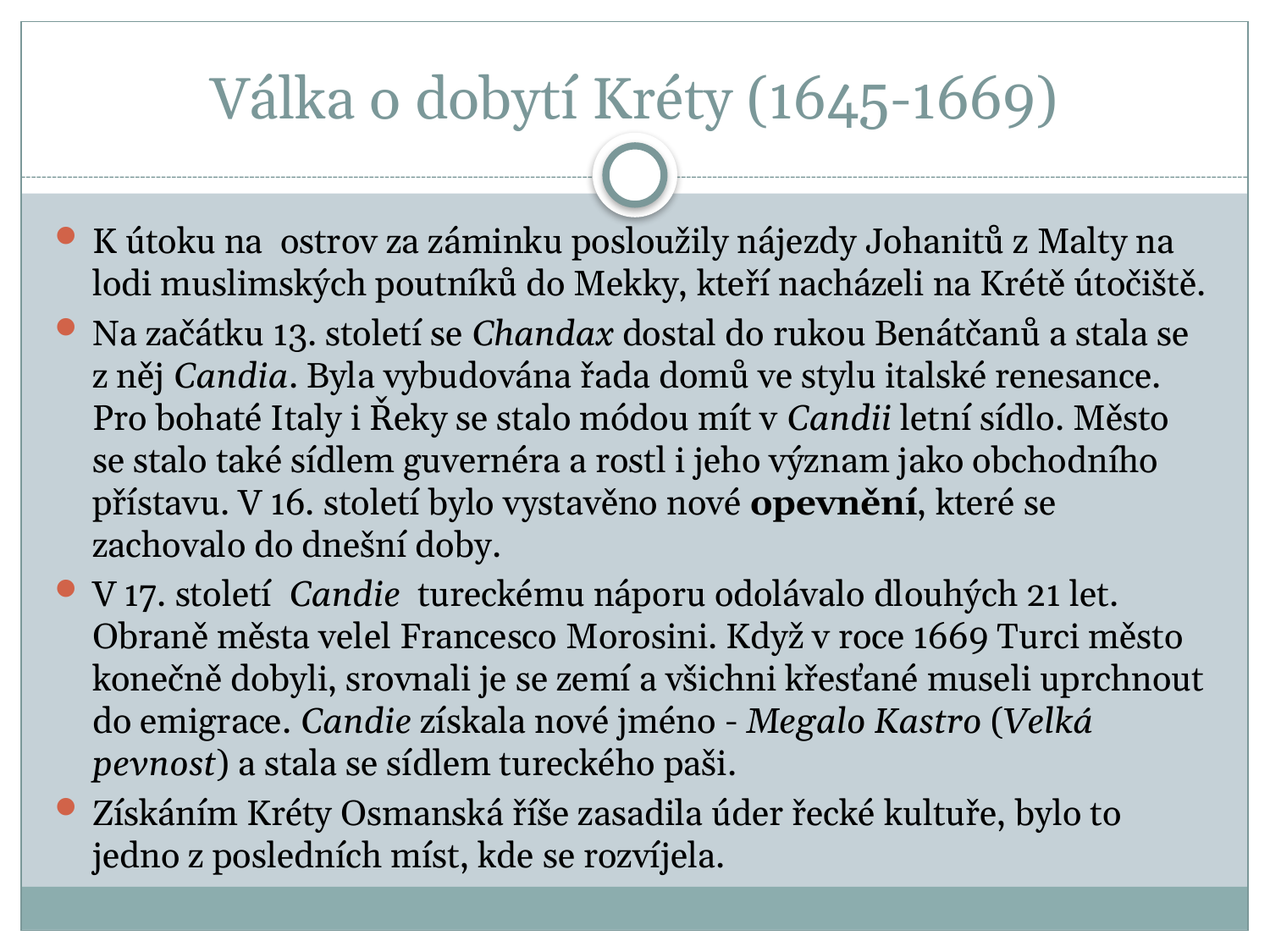

# Válka o dobytí Kréty (1645-1669)
K útoku na  ostrov za záminku posloužily nájezdy Johanitů z Malty na lodi muslimských poutníků do Mekky, kteří nacházeli na Krétě útočiště.
Na začátku 13. století se Chandax dostal do rukou Benátčanů a stala se z něj Candia. Byla vybudována řada domů ve stylu italské renesance. Pro bohaté Italy i Řeky se stalo módou mít v Candii letní sídlo. Město se stalo také sídlem guvernéra a rostl i jeho význam jako obchodního přístavu. V 16. století bylo vystavěno nové opevnění, které se zachovalo do dnešní doby.
V 17. století  Candie  tureckému náporu odolávalo dlouhých 21 let. Obraně města velel Francesco Morosini. Když v roce 1669 Turci město konečně dobyli, srovnali je se zemí a všichni křesťané museli uprchnout do emigrace. Candie získala nové jméno - Megalo Kastro (Velká pevnost) a stala se sídlem tureckého paši.
Získáním Kréty Osmanská říše zasadila úder řecké kultuře, bylo to jedno z posledních míst, kde se rozvíjela.